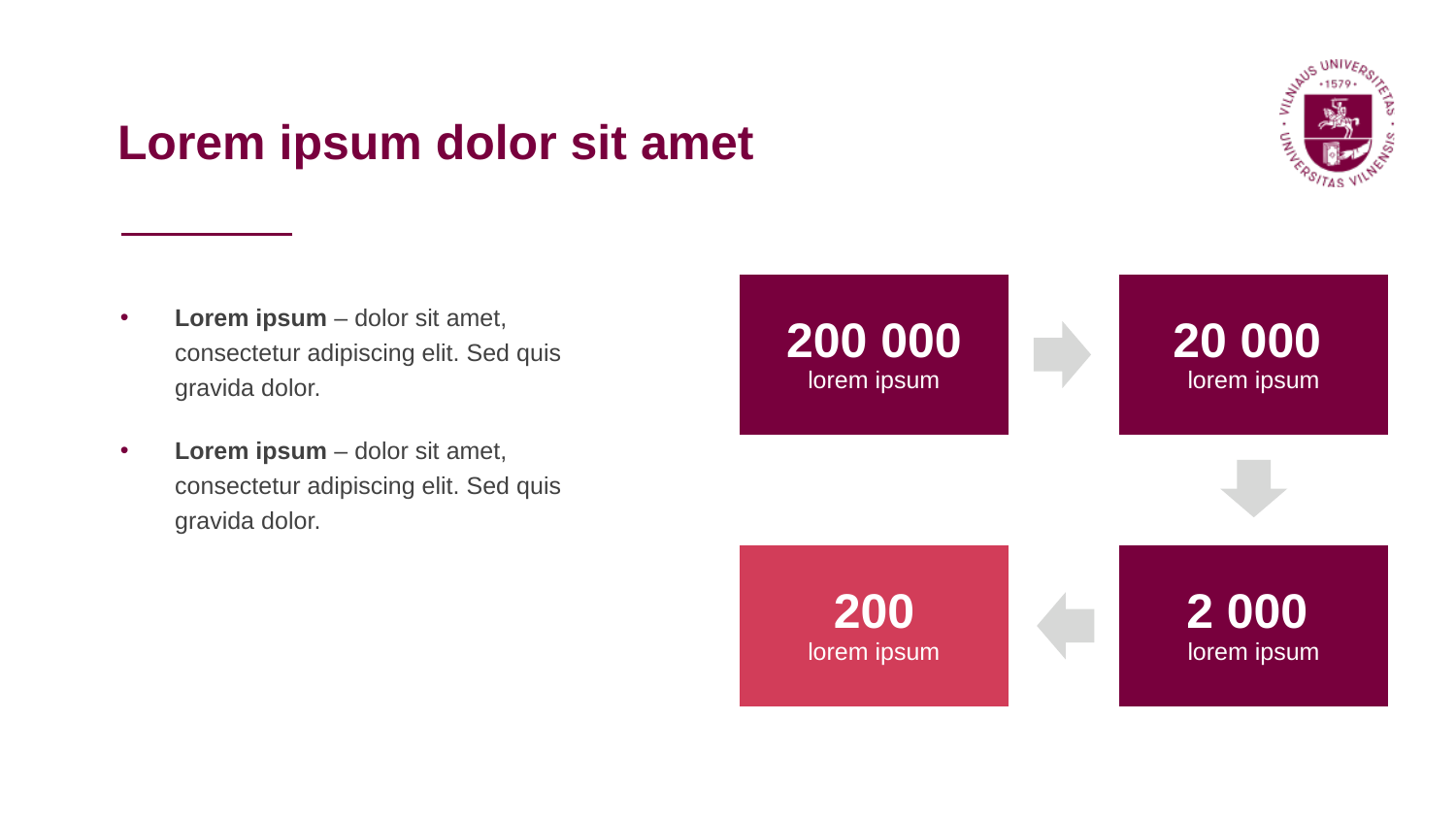

Lorem ipsum dolor sit amet
200 000
lorem ipsum

20 000
lorem ipsum

2 000
lorem ipsum

200
lorem ipsum
Lorem ipsum – dolor sit amet, consectetur adipiscing elit. Sed quis gravida dolor.
Lorem ipsum – dolor sit amet, consectetur adipiscing elit. Sed quis gravida dolor.